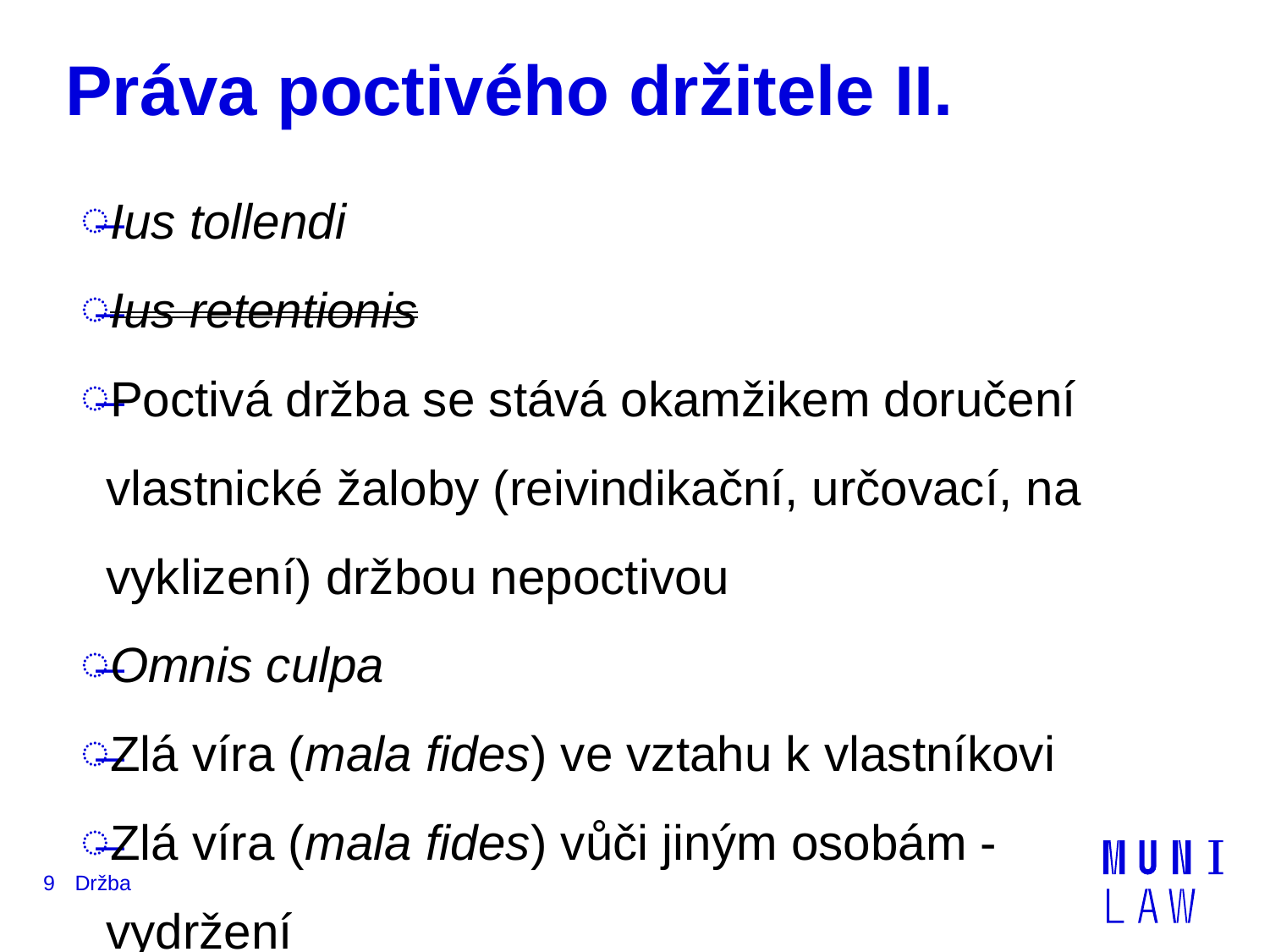

# Práva poctivého držitele II.
Ius tollendi
Ius retentionis
Poctivá držba se stává okamžikem doručení vlastnické žaloby (reivindikační, určovací, na vyklizení) držbou nepoctivou
Omnis culpa
Zlá víra (mala fides) ve vztahu k vlastníkovi
Zlá víra (mala fides) vůči jiným osobám - vydržení

9
Držba